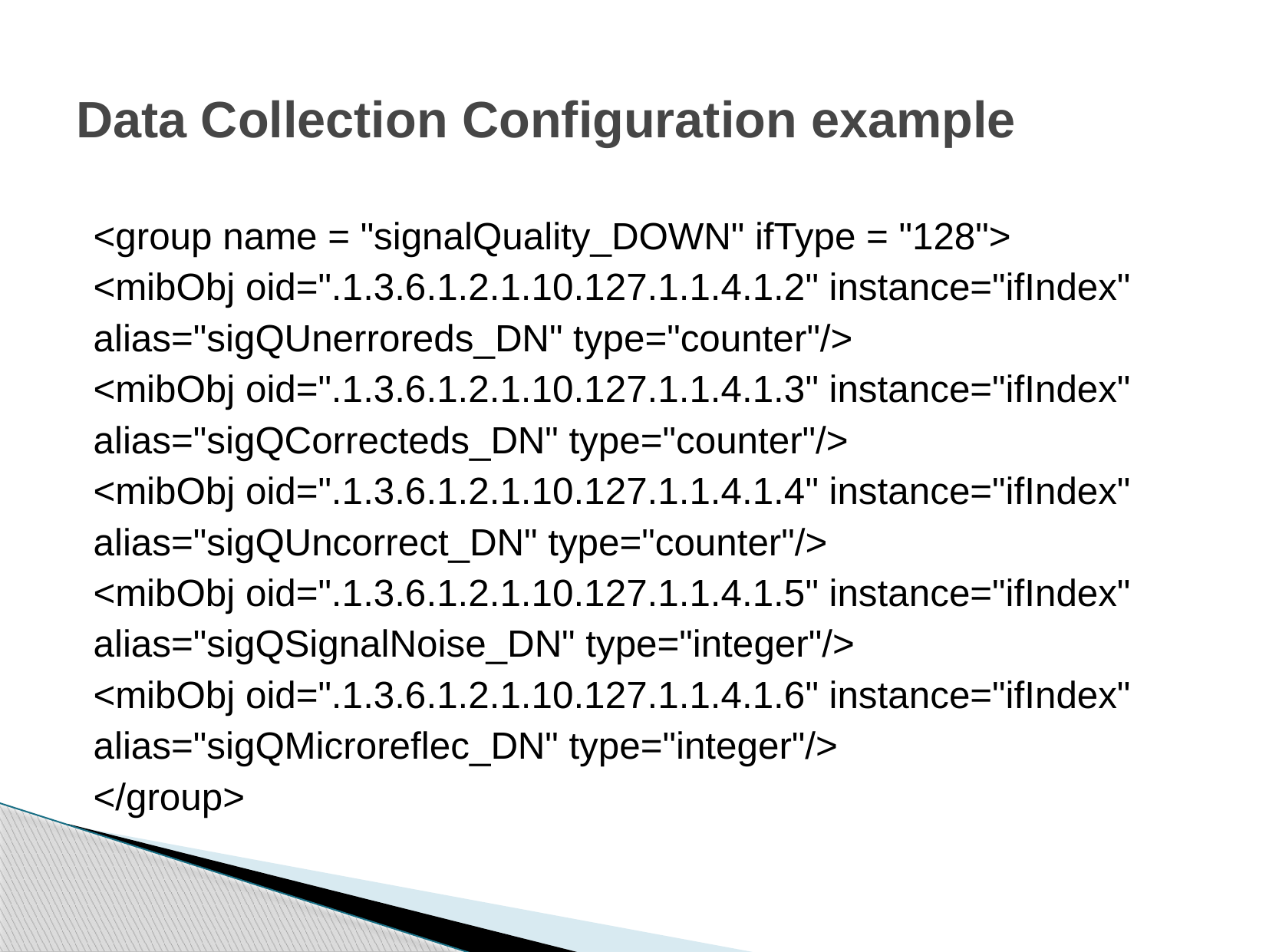

# Data Collection Configuration example
<group name = "signalQuality_DOWN" ifType = "128">
<mibObj oid=".1.3.6.1.2.1.10.127.1.1.4.1.2" instance="ifIndex"
alias="sigQUnerroreds_DN" type="counter"/>
<mibObj oid=".1.3.6.1.2.1.10.127.1.1.4.1.3" instance="ifIndex"
alias="sigQCorrecteds_DN" type="counter"/>
<mibObj oid=".1.3.6.1.2.1.10.127.1.1.4.1.4" instance="ifIndex"
alias="sigQUncorrect_DN" type="counter"/>
<mibObj oid=".1.3.6.1.2.1.10.127.1.1.4.1.5" instance="ifIndex"
alias="sigQSignalNoise_DN" type="integer"/>
<mibObj oid=".1.3.6.1.2.1.10.127.1.1.4.1.6" instance="ifIndex"
alias="sigQMicroreflec_DN" type="integer"/>
</group>